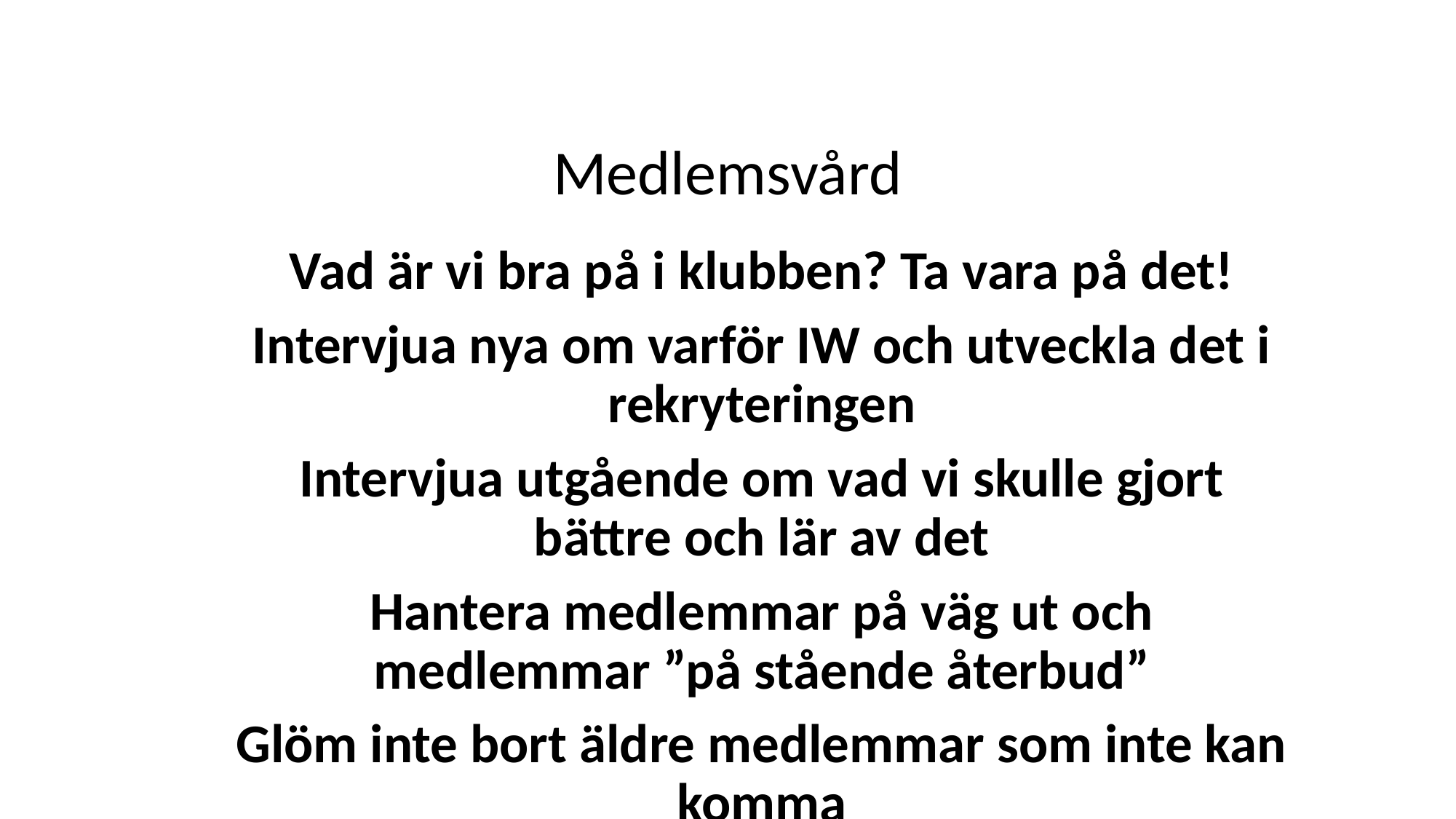

# Medlemsvård
Vad är vi bra på i klubben? Ta vara på det!
Intervjua nya om varför IW och utveckla det i rekryteringen
Intervjua utgående om vad vi skulle gjort bättre och lär av det
Hantera medlemmar på väg ut och medlemmar ”på stående återbud”
Glöm inte bort äldre medlemmar som inte kan komma